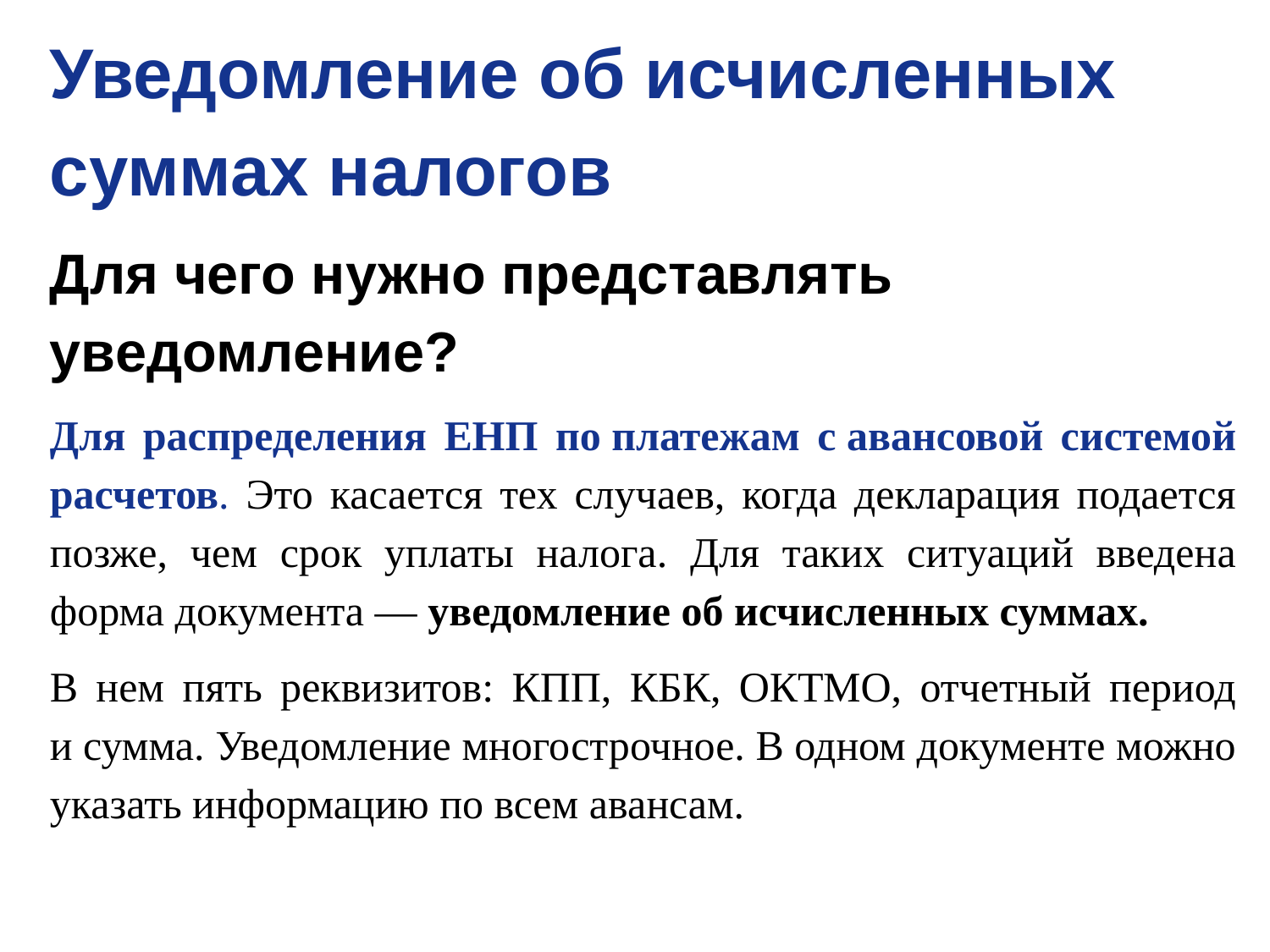

Уведомление об исчисленных суммах налогов
Для чего нужно представлять уведомление?
Для распределения ЕНП по платежам с авансовой системой расчетов. Это касается тех случаев, когда декларация подается позже, чем срок уплаты налога. Для таких ситуаций введена форма документа — уведомление об исчисленных суммах.
В нем пять реквизитов: КПП, КБК, ОКТМО, отчетный период и сумма. Уведомление многострочное. В одном документе можно указать информацию по всем авансам.